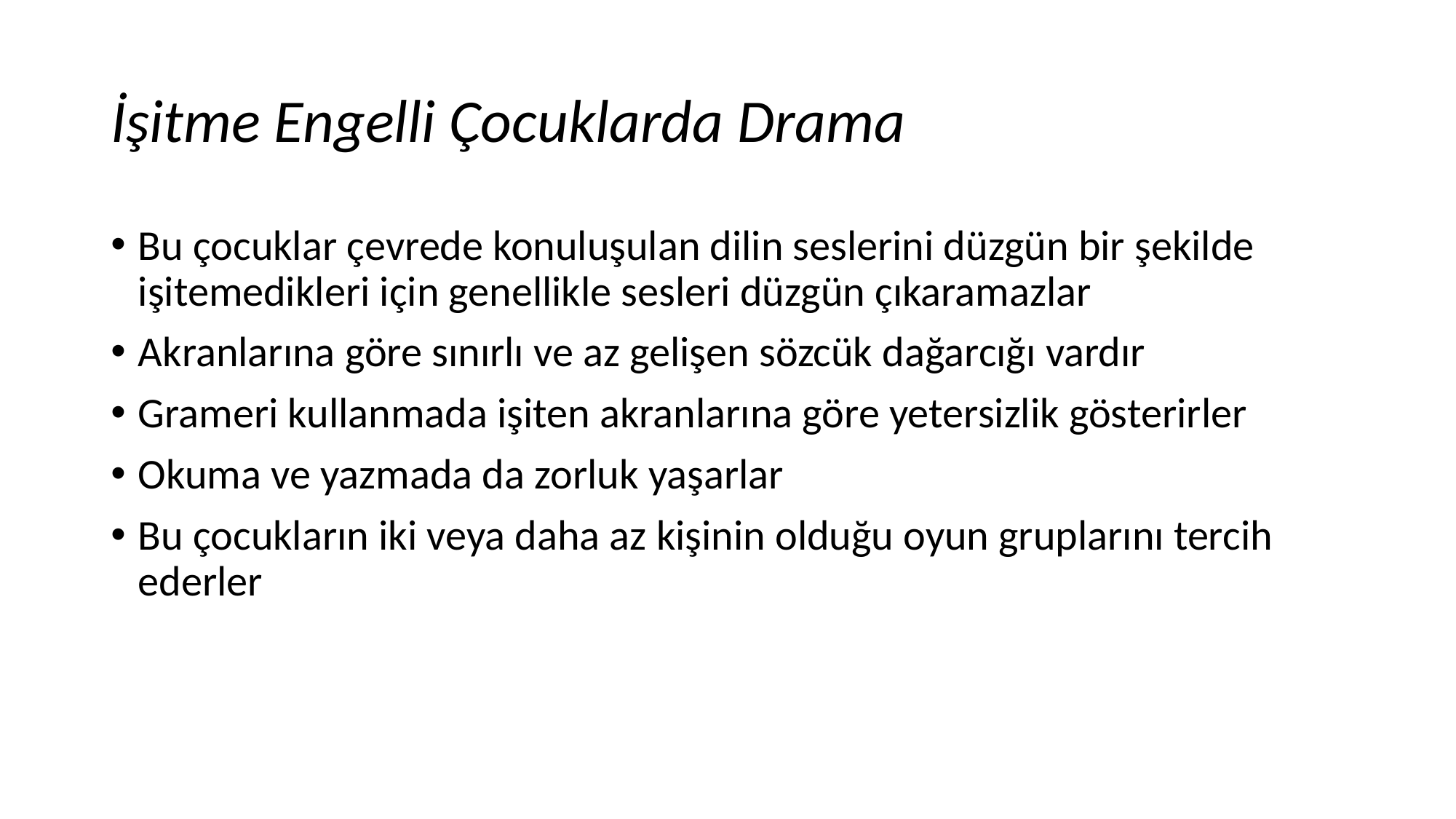

# İşitme Engelli Çocuklarda Drama
Bu çocuklar çevrede konuluşulan dilin seslerini düzgün bir şekilde işitemedikleri için genellikle sesleri düzgün çıkaramazlar
Akranlarına göre sınırlı ve az gelişen sözcük dağarcığı vardır
Grameri kullanmada işiten akranlarına göre yetersizlik gösterirler
Okuma ve yazmada da zorluk yaşarlar
Bu çocukların iki veya daha az kişinin olduğu oyun gruplarını tercih ederler